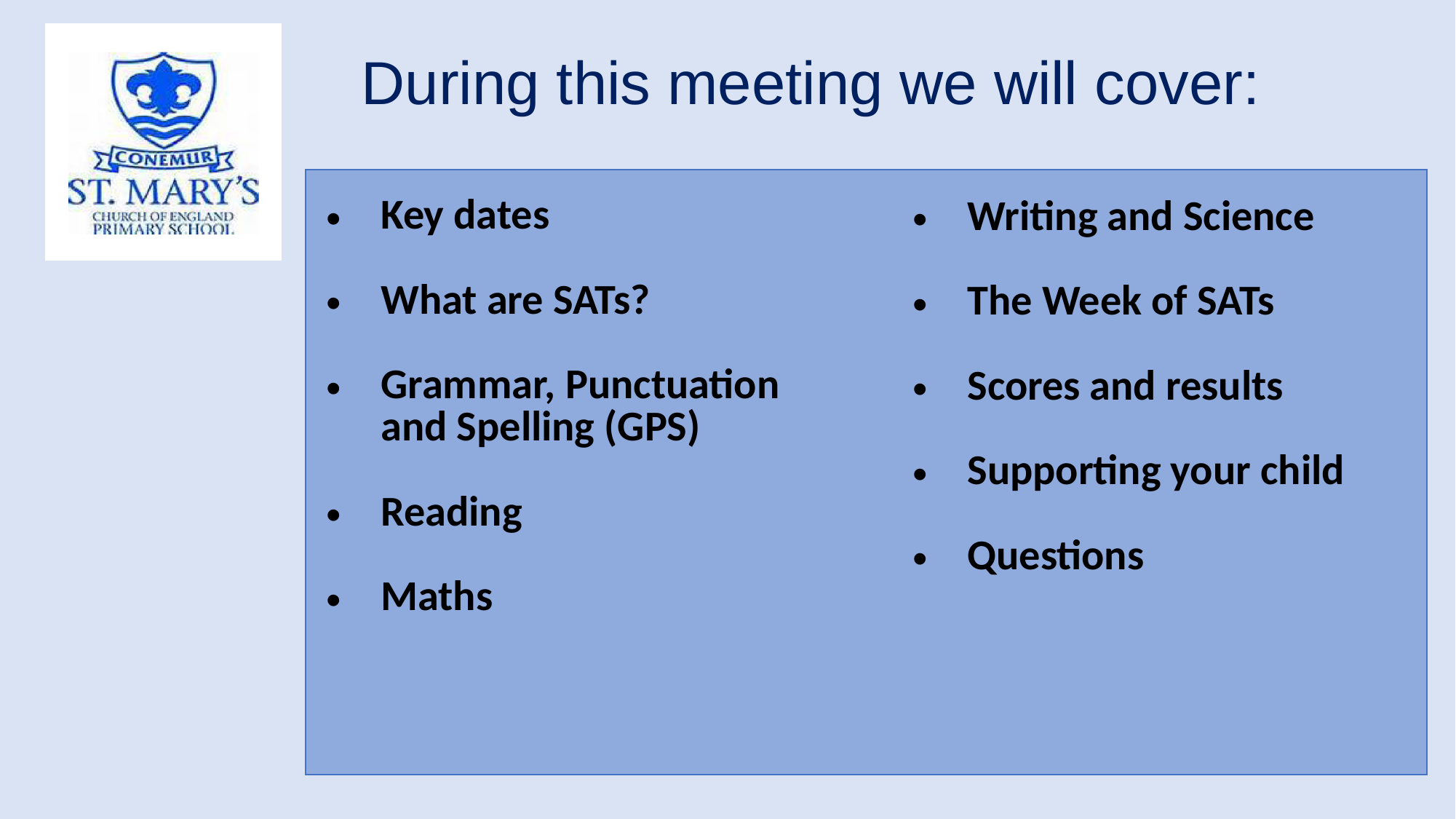

| During this meeting we will cover: |
| --- |

| Key dates What are SATs? Grammar, Punctuation and Spelling (GPS) Reading Maths |
| --- |
| Writing and Science The Week of SATs Scores and results Supporting your child Questions |
| --- |